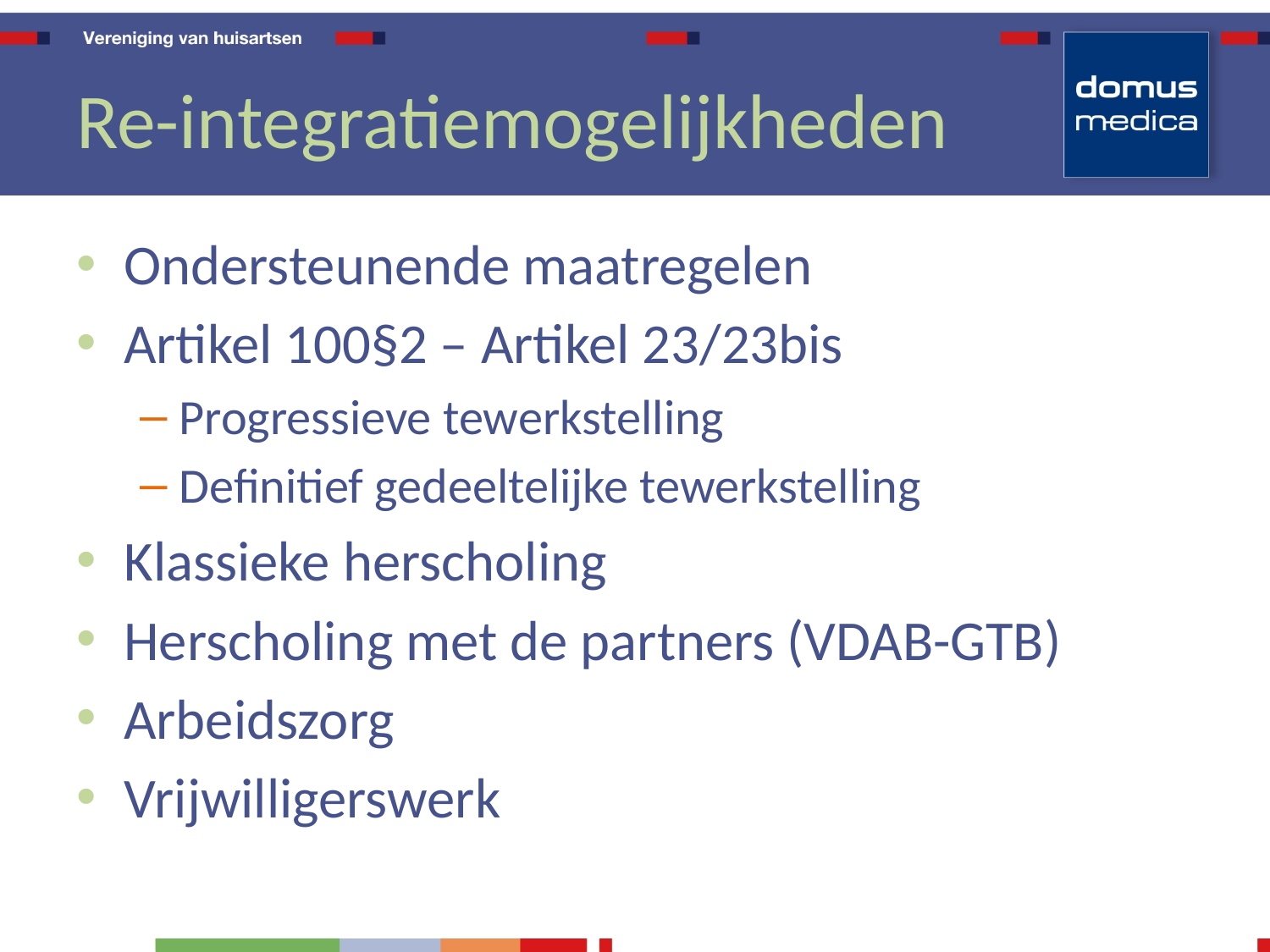

# Re-integratiemogelijkheden
Ondersteunende maatregelen
Artikel 100§2 – Artikel 23/23bis
Progressieve tewerkstelling
Definitief gedeeltelijke tewerkstelling
Klassieke herscholing
Herscholing met de partners (VDAB-GTB)
Arbeidszorg
Vrijwilligerswerk